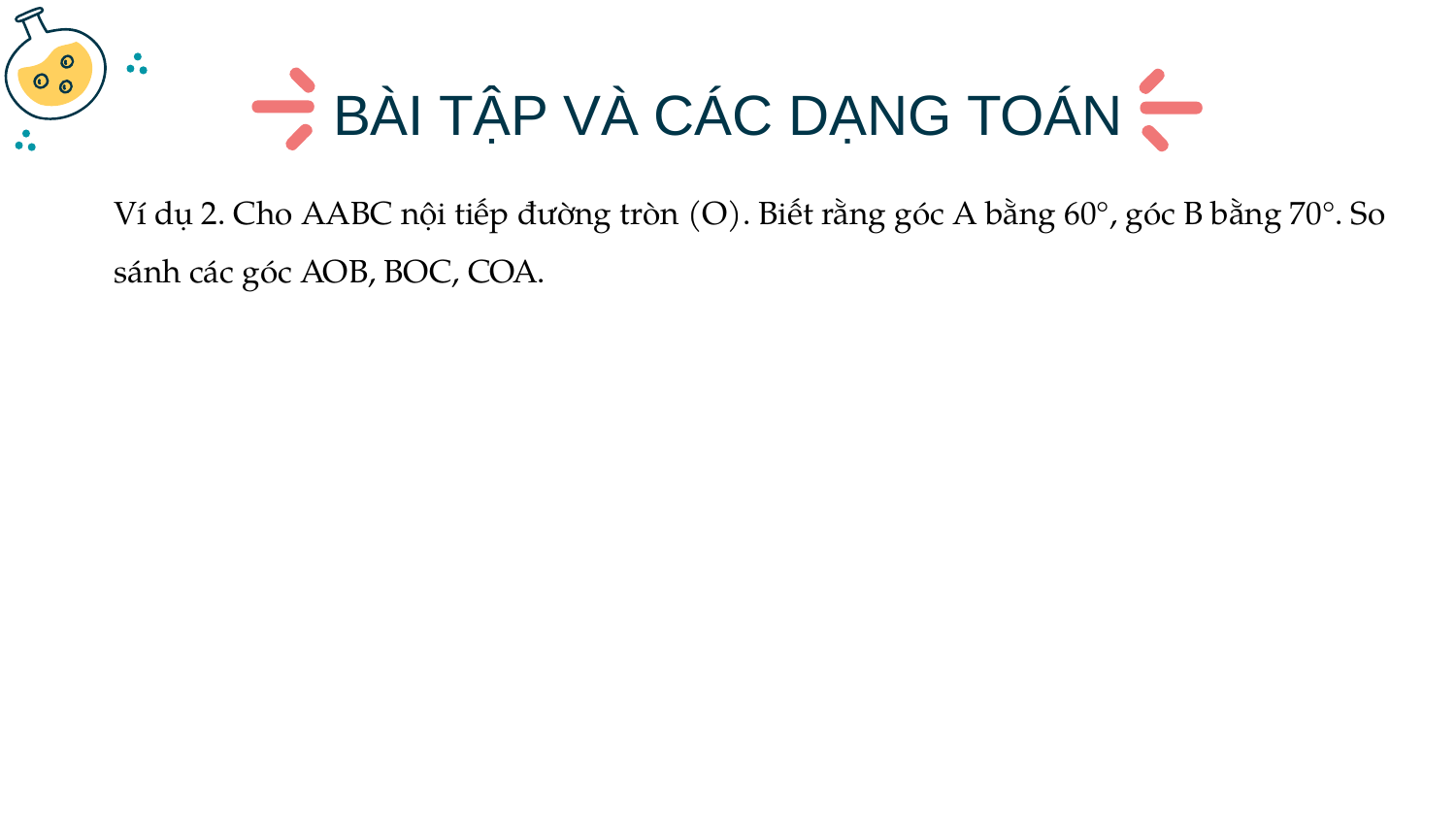

# BÀI TẬP VÀ CÁC DẠNG TOÁN

Ví dụ 2. Cho AABC nội tiếp đường tròn (O). Biết rằng góc A bằng 60°, góc B bằng 70°. So sánh các góc AOB, BOC, COA.